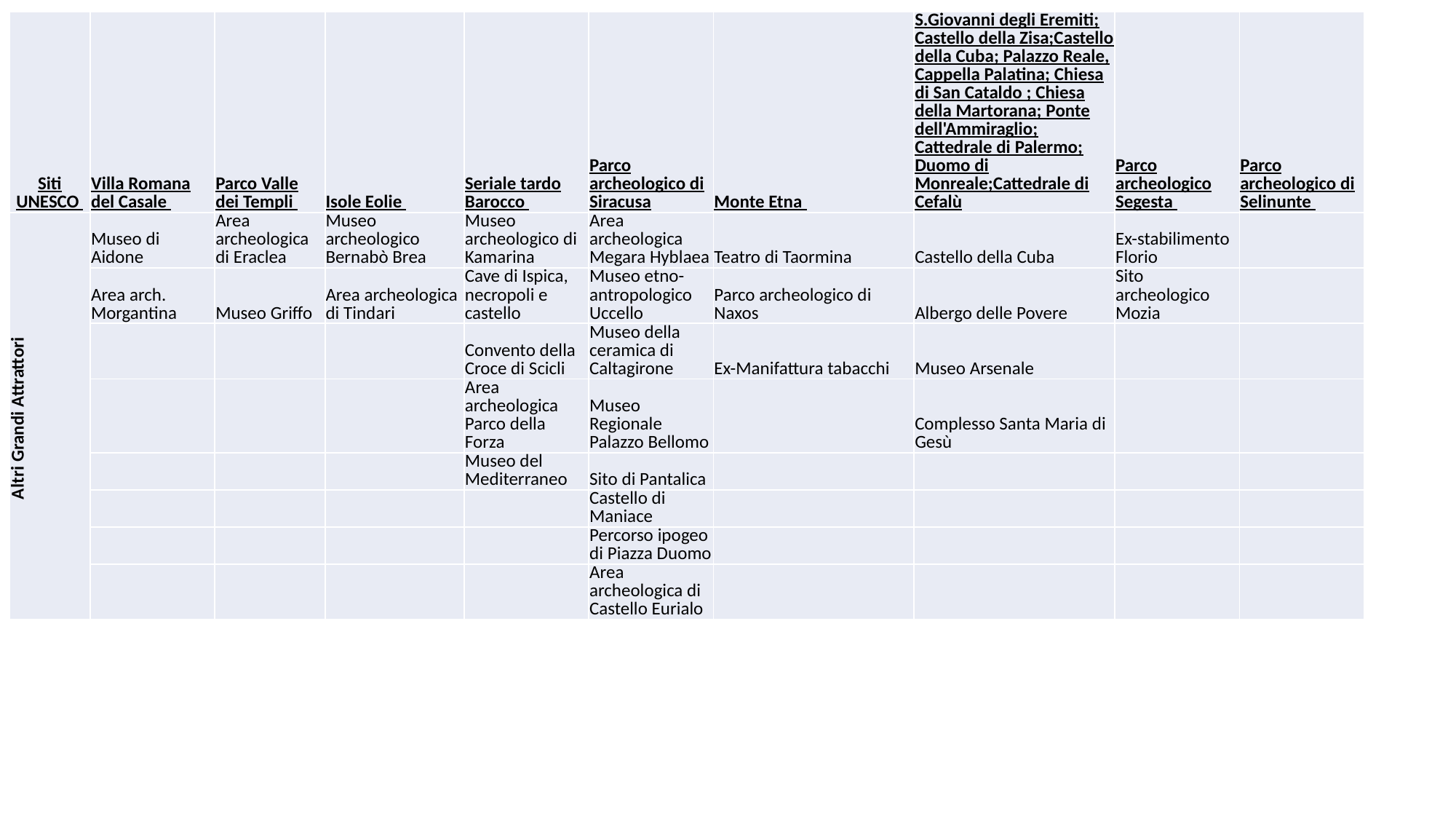

| Siti UNESCO | Villa Romana del Casale | Parco Valle dei Templi | Isole Eolie | Seriale tardo Barocco | Parco archeologico di Siracusa | Monte Etna | S.Giovanni degli Eremiti; Castello della Zisa;Castello della Cuba; Palazzo Reale, Cappella Palatina; Chiesa di San Cataldo ; Chiesa della Martorana; Ponte dell'Ammiraglio; Cattedrale di Palermo; Duomo di Monreale;Cattedrale di Cefalù | Parco archeologico Segesta | Parco archeologico di Selinunte |
| --- | --- | --- | --- | --- | --- | --- | --- | --- | --- |
| Altri Grandi Attrattori | Museo di Aidone | Area archeologica di Eraclea | Museo archeologico Bernabò Brea | Museo archeologico di Kamarina | Area archeologica Megara Hyblaea | Teatro di Taormina | Castello della Cuba | Ex-stabilimento Florio |  |
|  | Area arch. Morgantina | Museo Griffo | Area archeologica di Tindari | Cave di Ispica, necropoli e castello | Museo etno-antropologico Uccello | Parco archeologico di Naxos | Albergo delle Povere | Sito archeologico Mozia |  |
|  |  |  |  | Convento della Croce di Scicli | Museo della ceramica di Caltagirone | Ex-Manifattura tabacchi | Museo Arsenale |  |  |
|  |  |  |  | Area archeologica Parco della Forza | Museo Regionale Palazzo Bellomo |  | Complesso Santa Maria di Gesù |  |  |
|  |  |  |  | Museo del Mediterraneo | Sito di Pantalica |  |  |  |  |
|  |  |  |  |  | Castello di Maniace |  |  |  |  |
|  |  |  |  |  | Percorso ipogeo di Piazza Duomo |  |  |  |  |
|  |  |  |  |  | Area archeologica di Castello Eurialo |  |  |  |  |